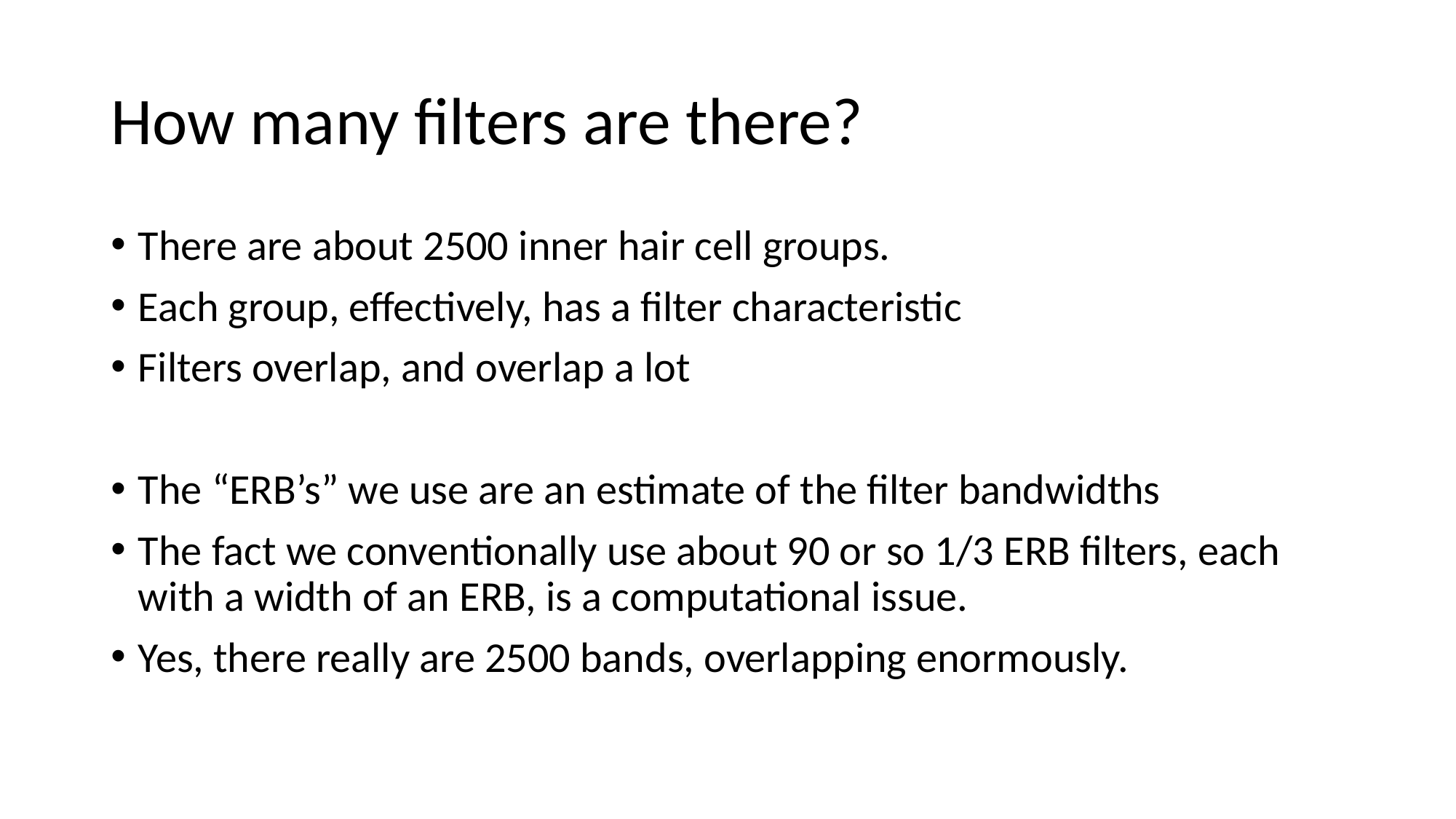

# How many filters are there?
There are about 2500 inner hair cell groups.
Each group, effectively, has a filter characteristic
Filters overlap, and overlap a lot

The “ERB’s” we use are an estimate of the filter bandwidths
The fact we conventionally use about 90 or so 1/3 ERB filters, each with a width of an ERB, is a computational issue.
Yes, there really are 2500 bands, overlapping enormously.